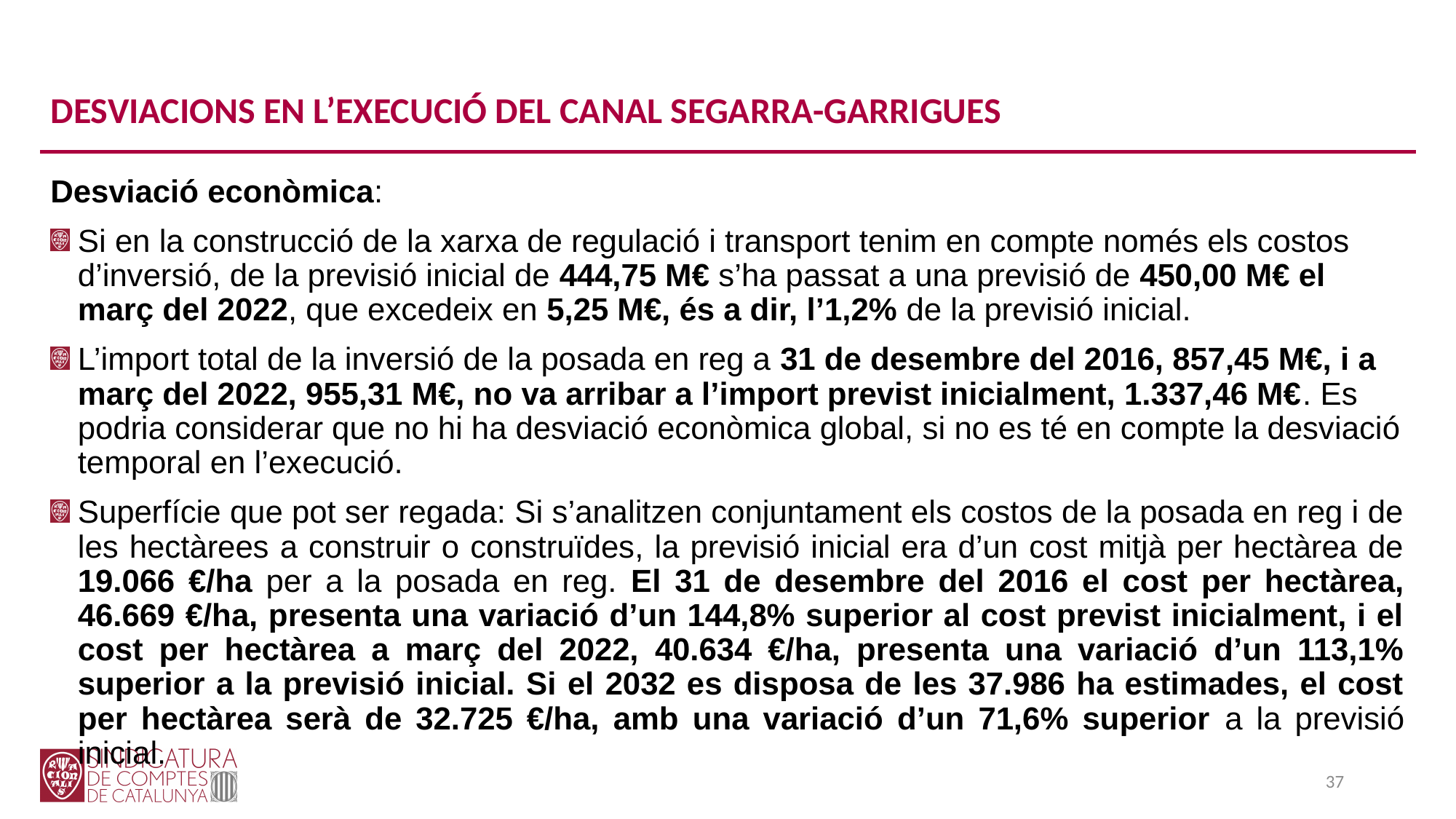

DESVIACIONS EN L’EXECUCIÓ DEL CANAL SEGARRA-GARRIGUES
Desviació econòmica:
Si en la construcció de la xarxa de regulació i transport tenim en compte només els costos d’inversió, de la previsió inicial de 444,75 M€ s’ha passat a una previsió de 450,00 M€ el març del 2022, que excedeix en 5,25 M€, és a dir, l’1,2% de la previsió inicial.
L’import total de la inversió de la posada en reg a 31 de desembre del 2016, 857,45 M€, i a març del 2022, 955,31 M€, no va arribar a l’import previst inicialment, 1.337,46 M€. Es podria considerar que no hi ha desviació econòmica global, si no es té en compte la desviació temporal en l’execució.
Superfície que pot ser regada: Si s’analitzen conjuntament els costos de la posada en reg i de les hectàrees a construir o construïdes, la previsió inicial era d’un cost mitjà per hectàrea de 19.066 €/ha per a la posada en reg. El 31 de desembre del 2016 el cost per hectàrea, 46.669 €/ha, presenta una variació d’un 144,8% superior al cost previst inicialment, i el cost per hectàrea a març del 2022, 40.634 €/ha, presenta una variació d’un 113,1% superior a la previsió inicial. Si el 2032 es disposa de les 37.986 ha estimades, el cost per hectàrea serà de 32.725 €/ha, amb una variació d’un 71,6% superior a la previsió inicial.

37